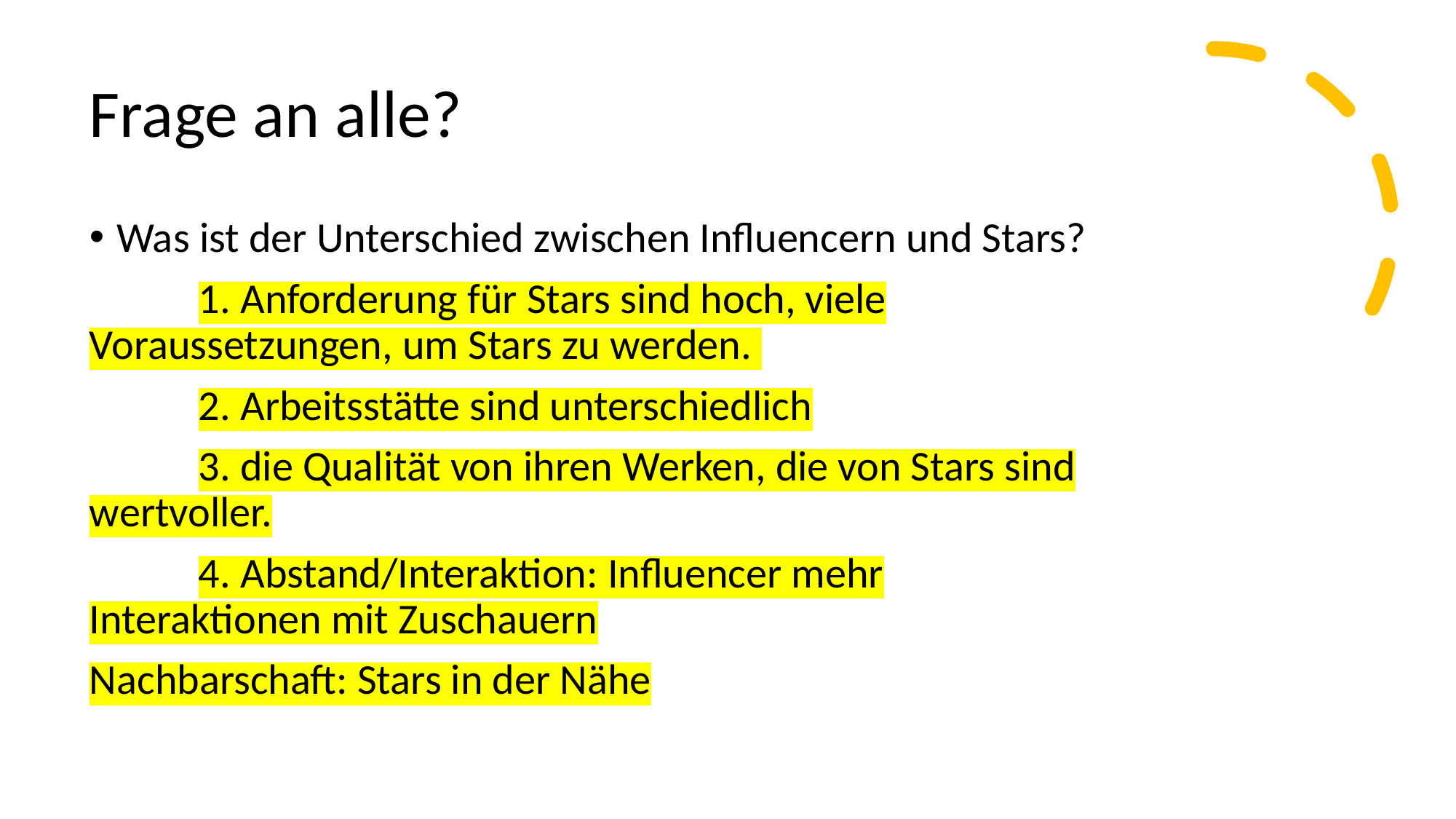

# Frage an alle?

Was ist der Unterschied zwischen Influencern und Stars?
	1. Anforderung für Stars sind hoch, viele Voraussetzungen, um Stars zu werden.
	2. Arbeitsstätte sind unterschiedlich
	3. die Qualität von ihren Werken, die von Stars sind wertvoller.
	4. Abstand/Interaktion: Influencer mehr Interaktionen mit Zuschauern
Nachbarschaft: Stars in der Nähe